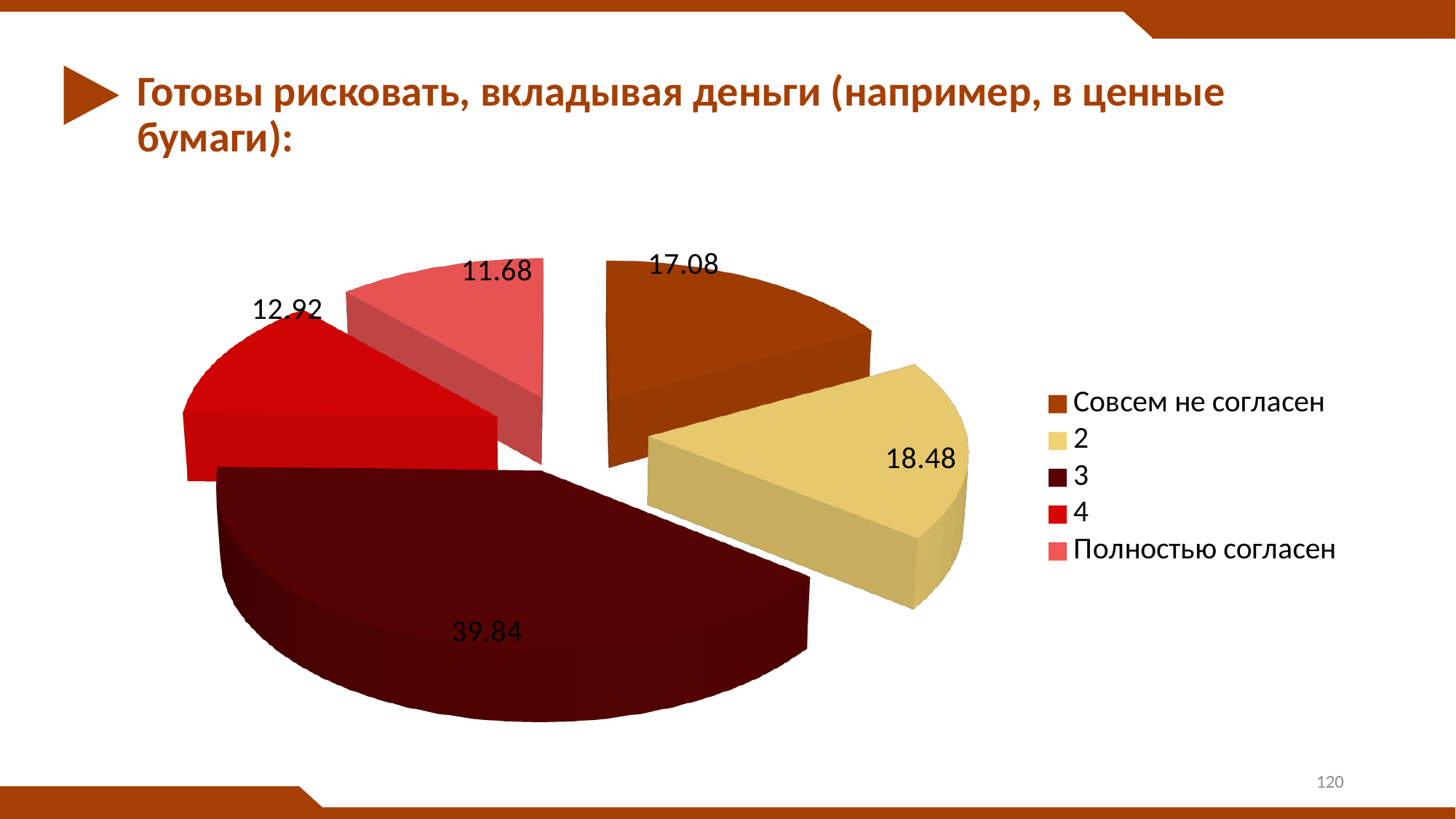

# Готовы рисковать, вкладывая деньги (например, в ценные бумаги):

[unsupported chart]

120